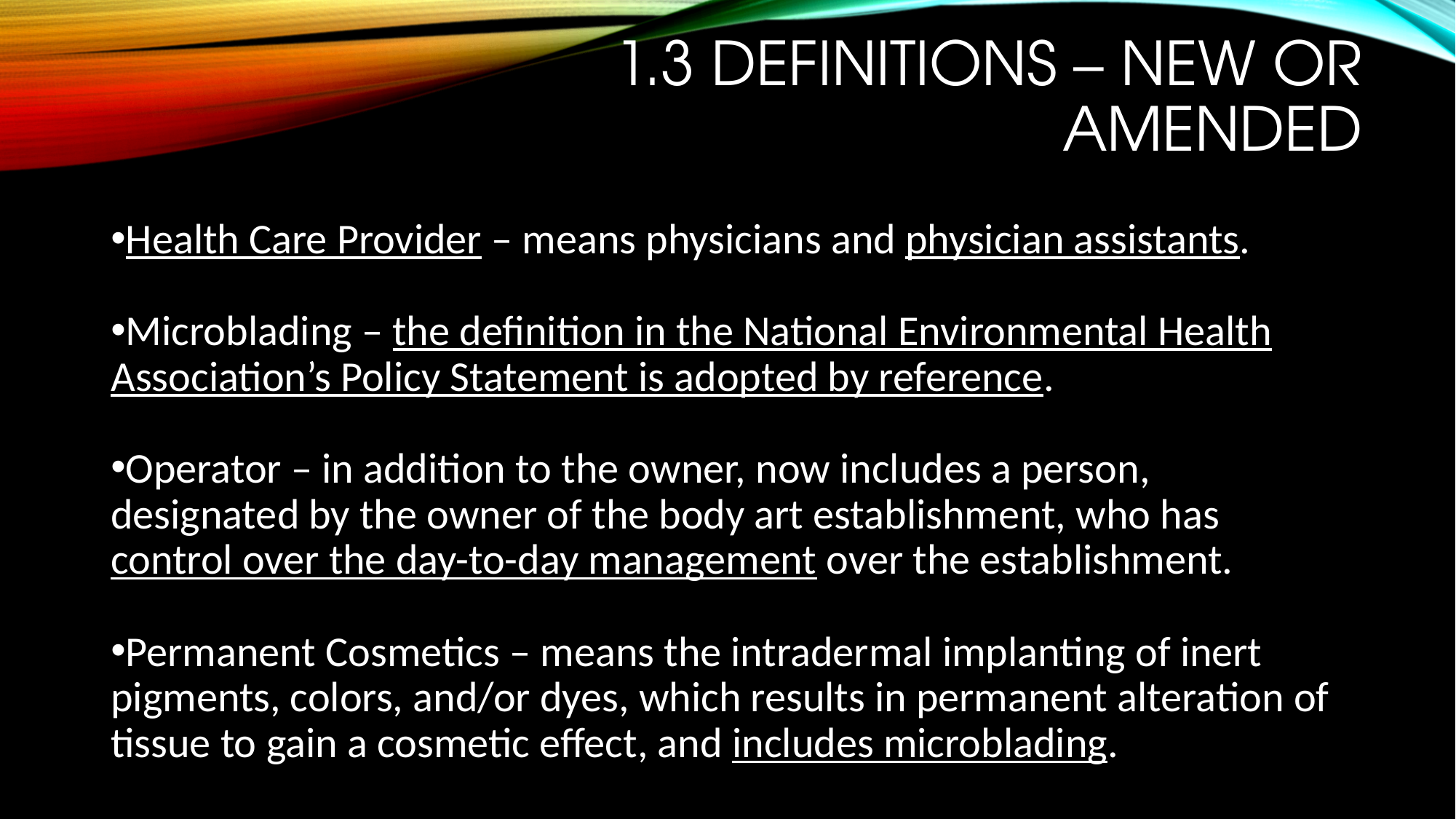

# 1.3 Definitions – new or amended

Health Care Provider – means physicians and physician assistants.

Microblading – the definition in the National Environmental Health Association’s Policy Statement is adopted by reference.

Operator – in addition to the owner, now includes a person, designated by the owner of the body art establishment, who has control over the day-to-day management over the establishment.

Permanent Cosmetics – means the intradermal implanting of inert pigments, colors, and/or dyes, which results in permanent alteration of tissue to gain a cosmetic effect, and includes microblading.